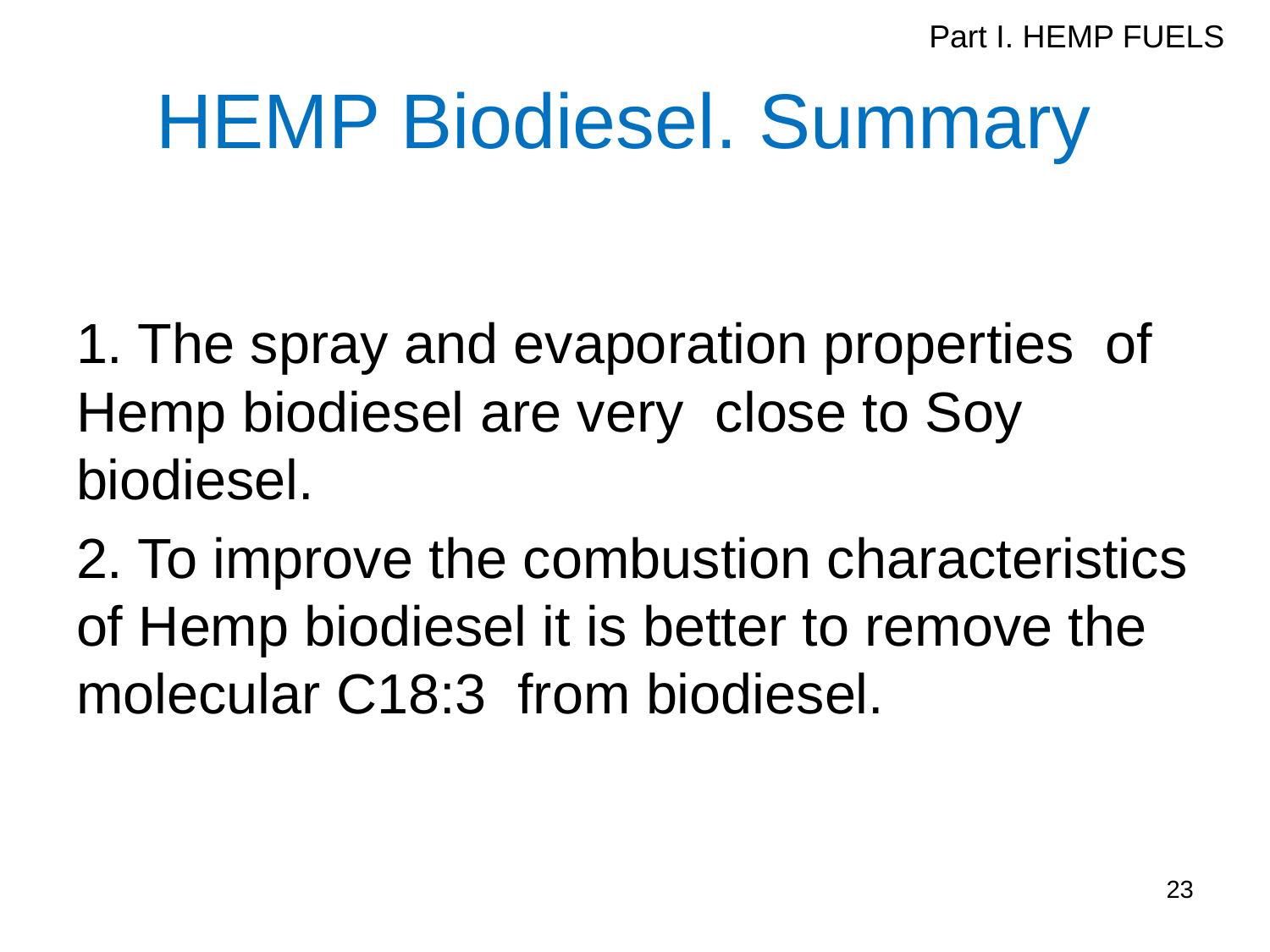

Part I. HEMP FUELS
# HEMP Biodiesel. Summary

1. The spray and evaporation properties  of Hemp biodiesel are very  close to Soy biodiesel.
2. To improve the combustion characteristics of Hemp biodiesel it is better to remove the molecular C18:3  from biodiesel.
23